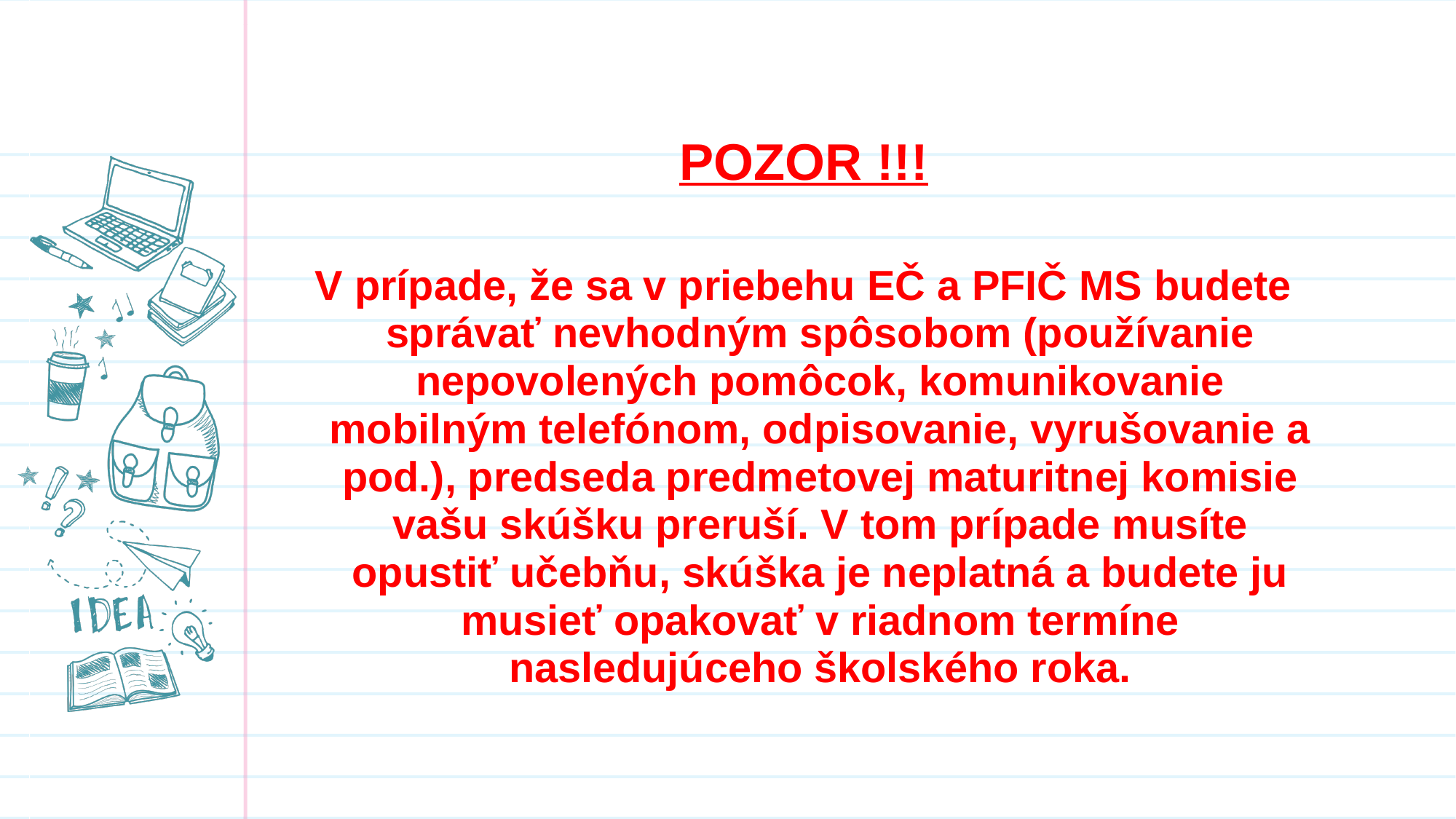

POZOR !!!

V prípade, že sa v priebehu EČ a PFIČ MS budete správať nevhodným spôsobom (používanie nepovolených pomôcok, komunikovanie mobilným telefónom, odpisovanie, vyrušovanie a pod.), predseda predmetovej maturitnej komisie vašu skúšku preruší. V tom prípade musíte opustiť učebňu, skúška je neplatná a budete ju musieť opakovať v riadnom termíne nasledujúceho školského roka.